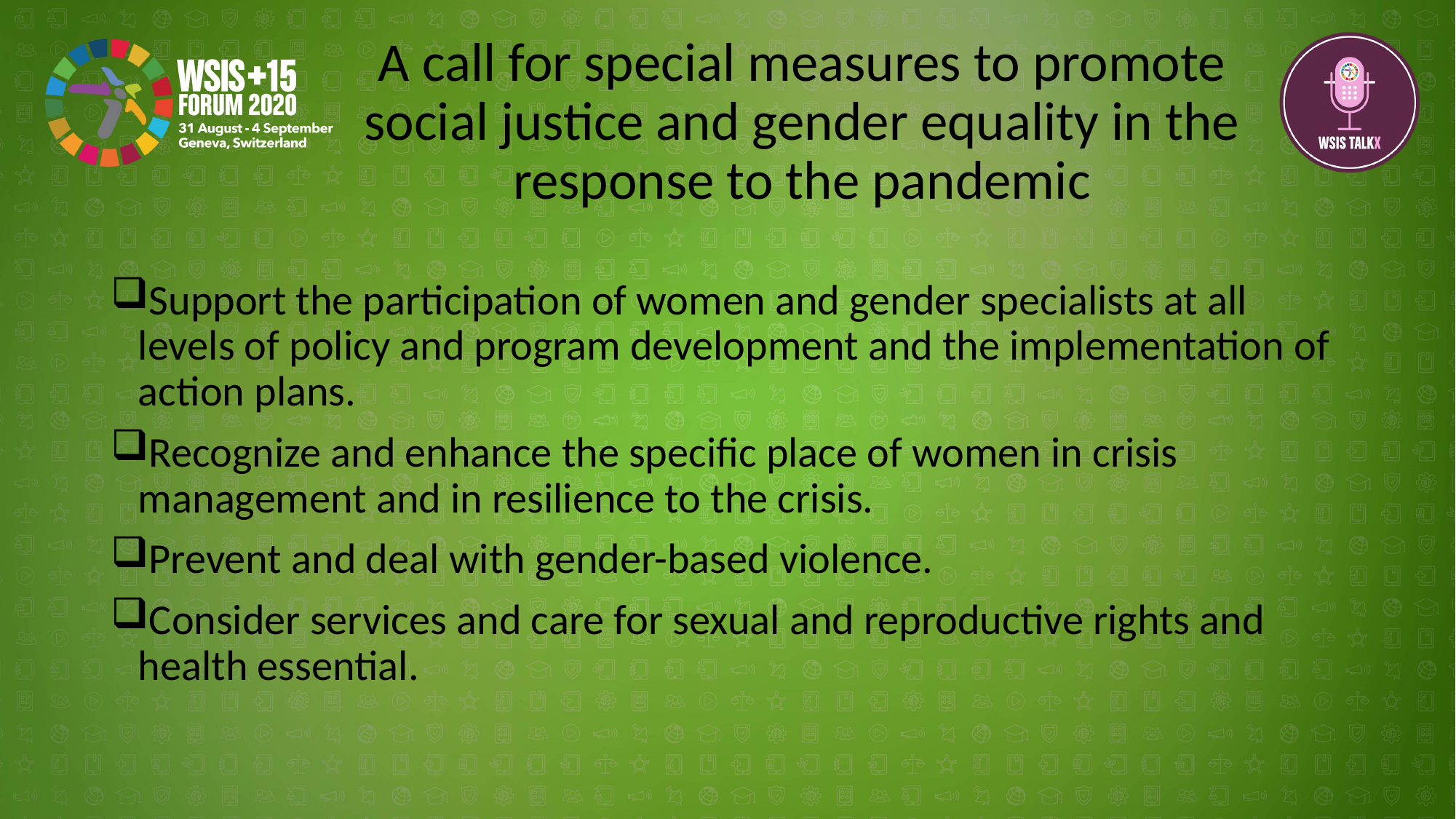

# A call for special measures to promote social justice and gender equality in the response to the pandemic
Support the participation of women and gender specialists at all levels of policy and program development and the implementation of action plans.
Recognize and enhance the specific place of women in crisis management and in resilience to the crisis.
Prevent and deal with gender-based violence.
Consider services and care for sexual and reproductive rights and health essential.